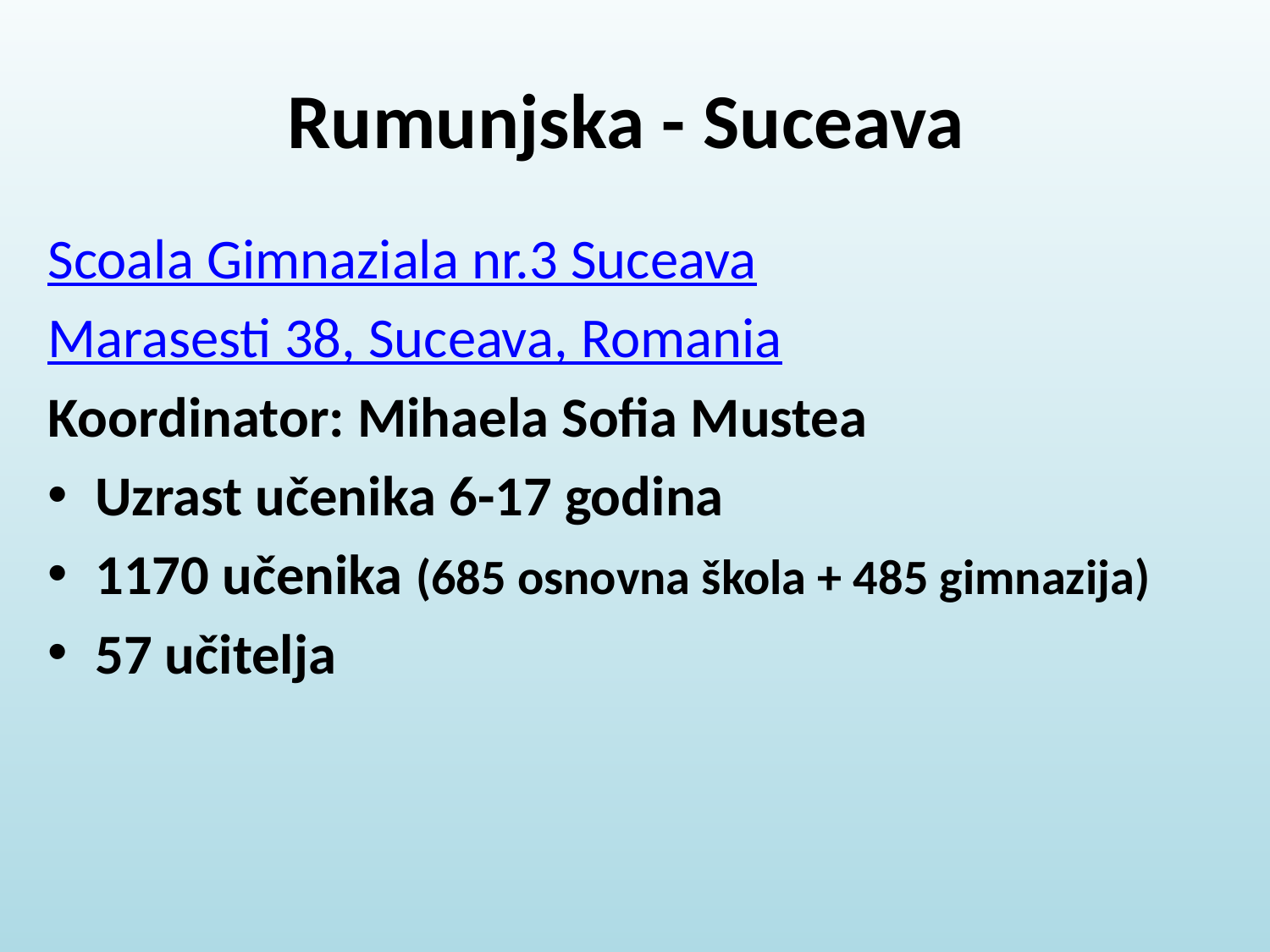

# Rumunjska - Suceava
Scoala Gimnaziala nr.3 Suceava
Marasesti 38, Suceava, Romania
Koordinator: Mihaela Sofia Mustea
Uzrast učenika 6-17 godina
1170 učenika (685 osnovna škola + 485 gimnazija)
57 učitelja